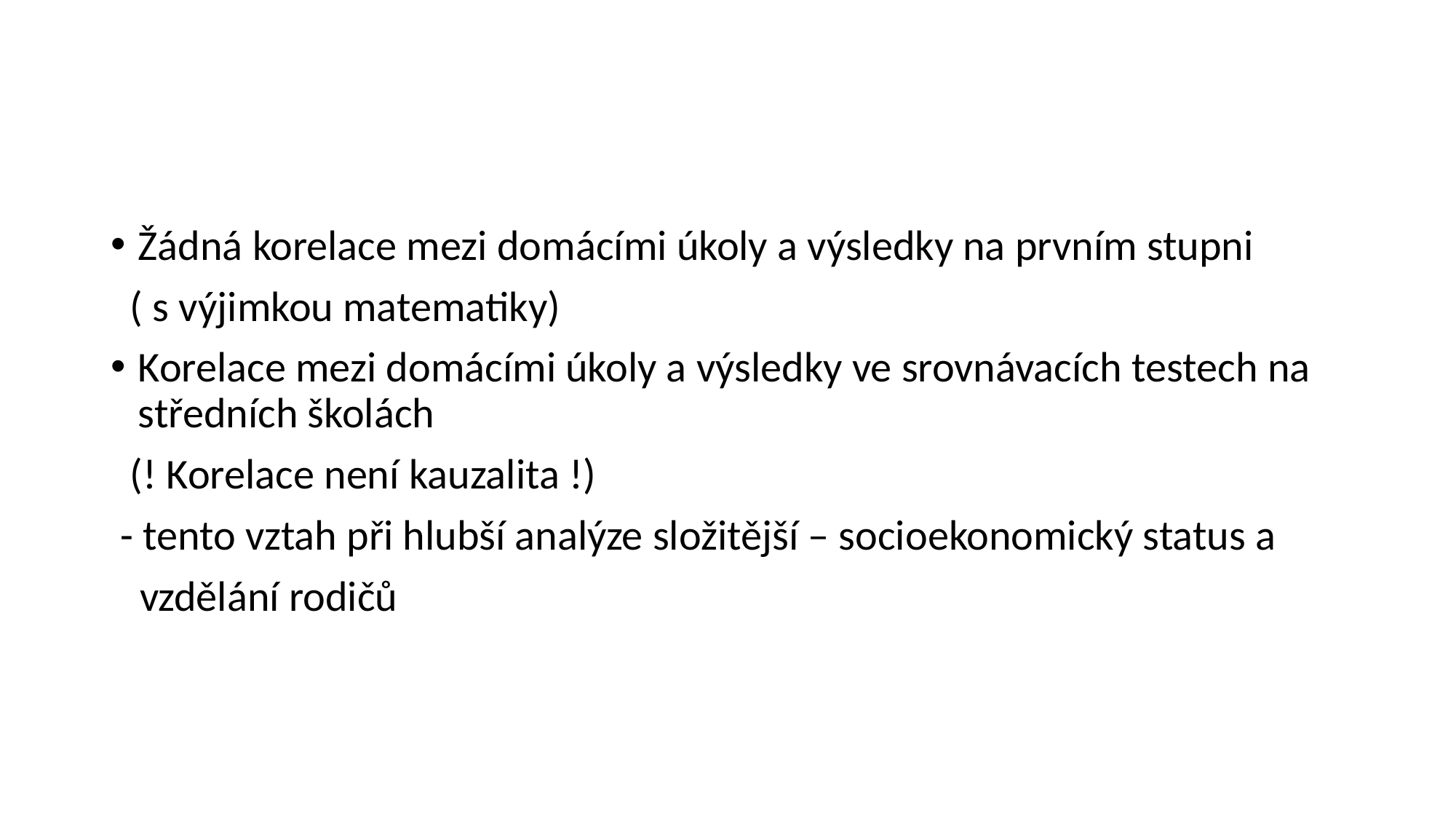

#
Žádná korelace mezi domácími úkoly a výsledky na prvním stupni
  ( s výjimkou matematiky)
Korelace mezi domácími úkoly a výsledky ve srovnávacích testech na středních školách
  (! Korelace není kauzalita !)
 - tento vztah při hlubší analýze složitější – socioekonomický status a
   vzdělání rodičů